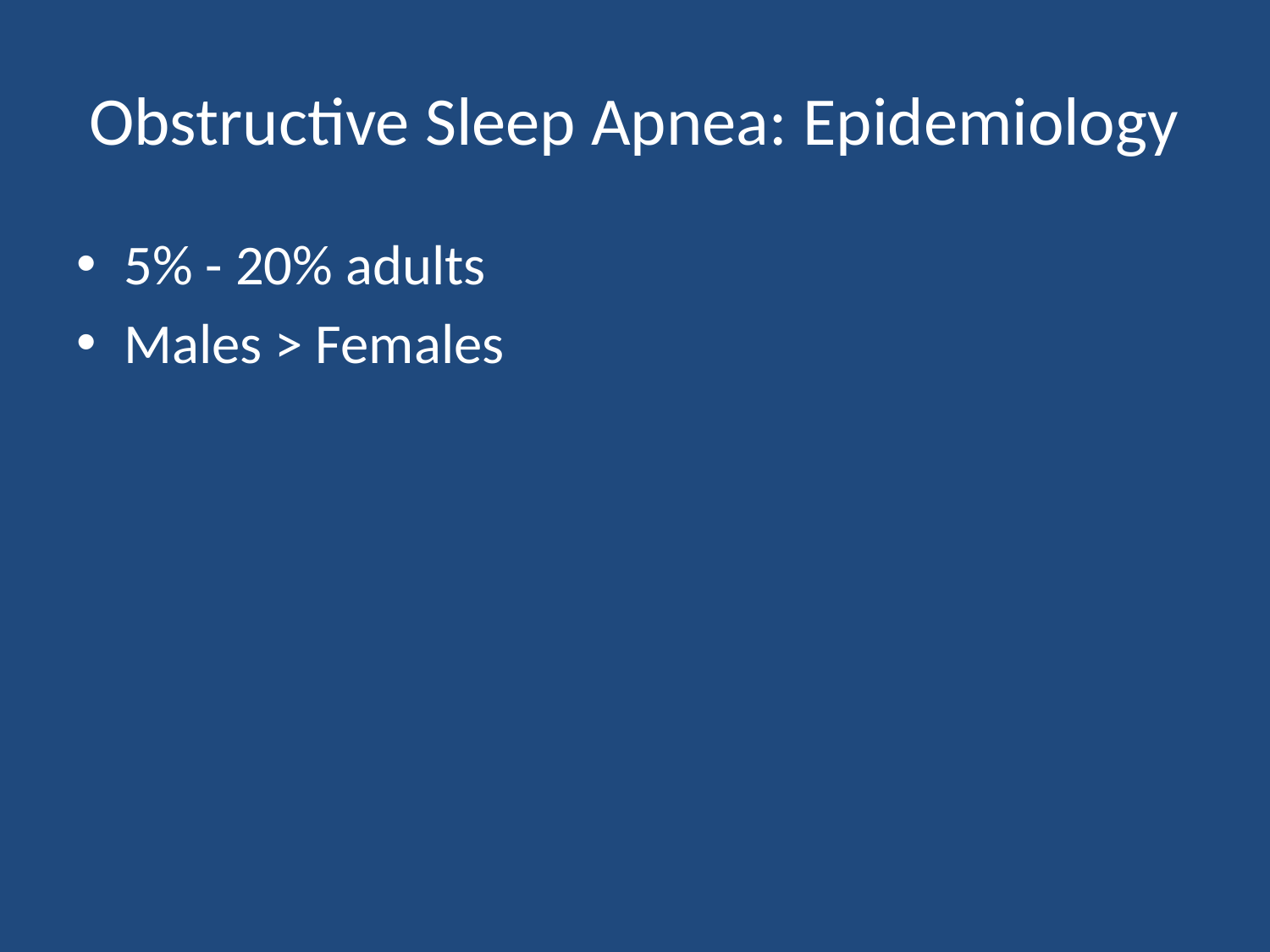

# Obstructive Sleep Apnea: Epidemiology
5% - 20% adults
Males > Females